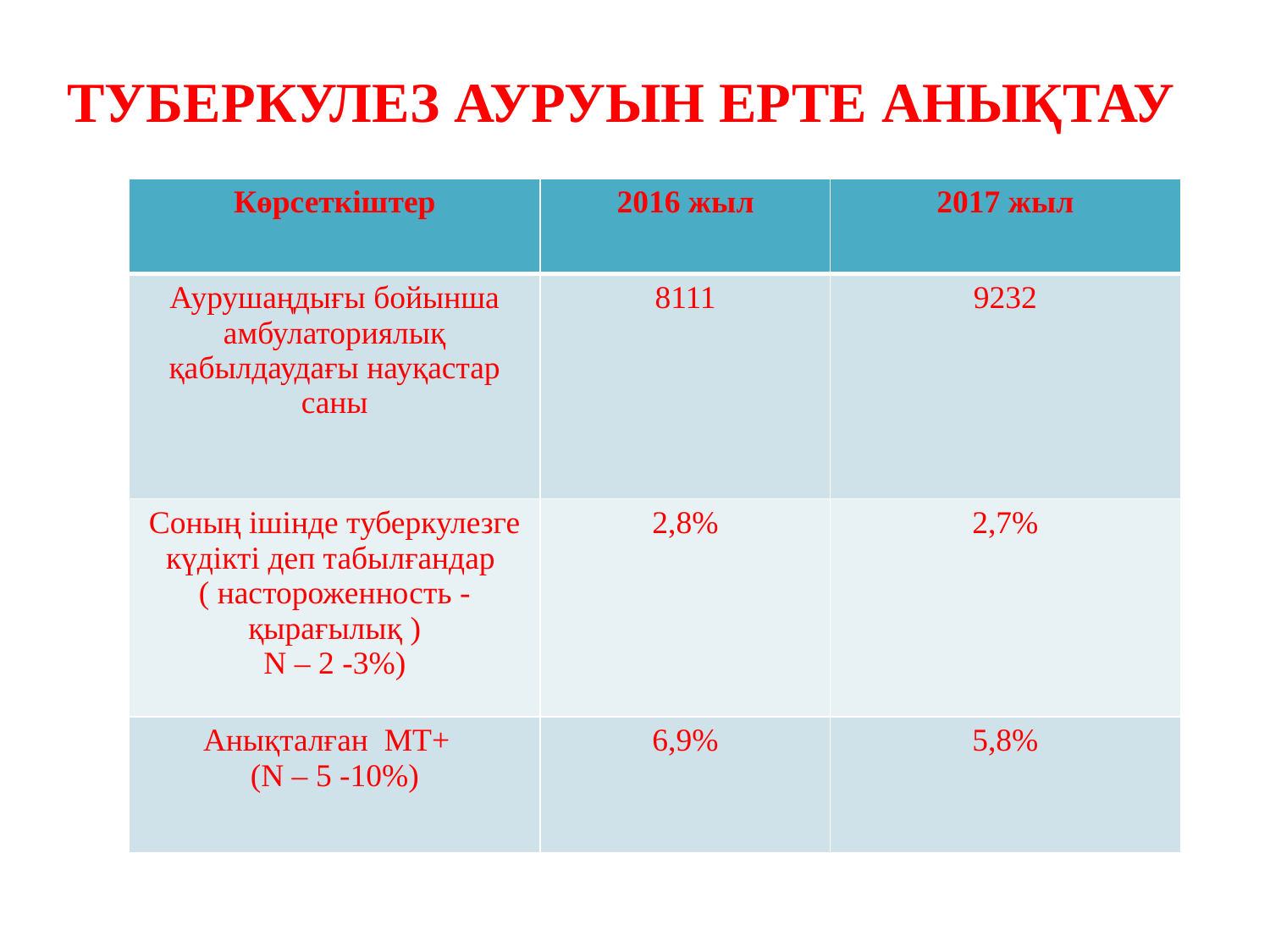

Туберкулез ауруын ерте анықтау
| Көрсеткіштер | 2016 жыл | 2017 жыл |
| --- | --- | --- |
| Аурушаңдығы бойынша амбулаториялық қабылдаудағы науқастар саны | 8111 | 9232 |
| Соның ішінде туберкулезге күдікті деп табылғандар ( настороженность - қырағылық ) N – 2 -3%) | 2,8% | 2,7% |
| Анықталған МТ+ (N – 5 -10%) | 6,9% | 5,8% |